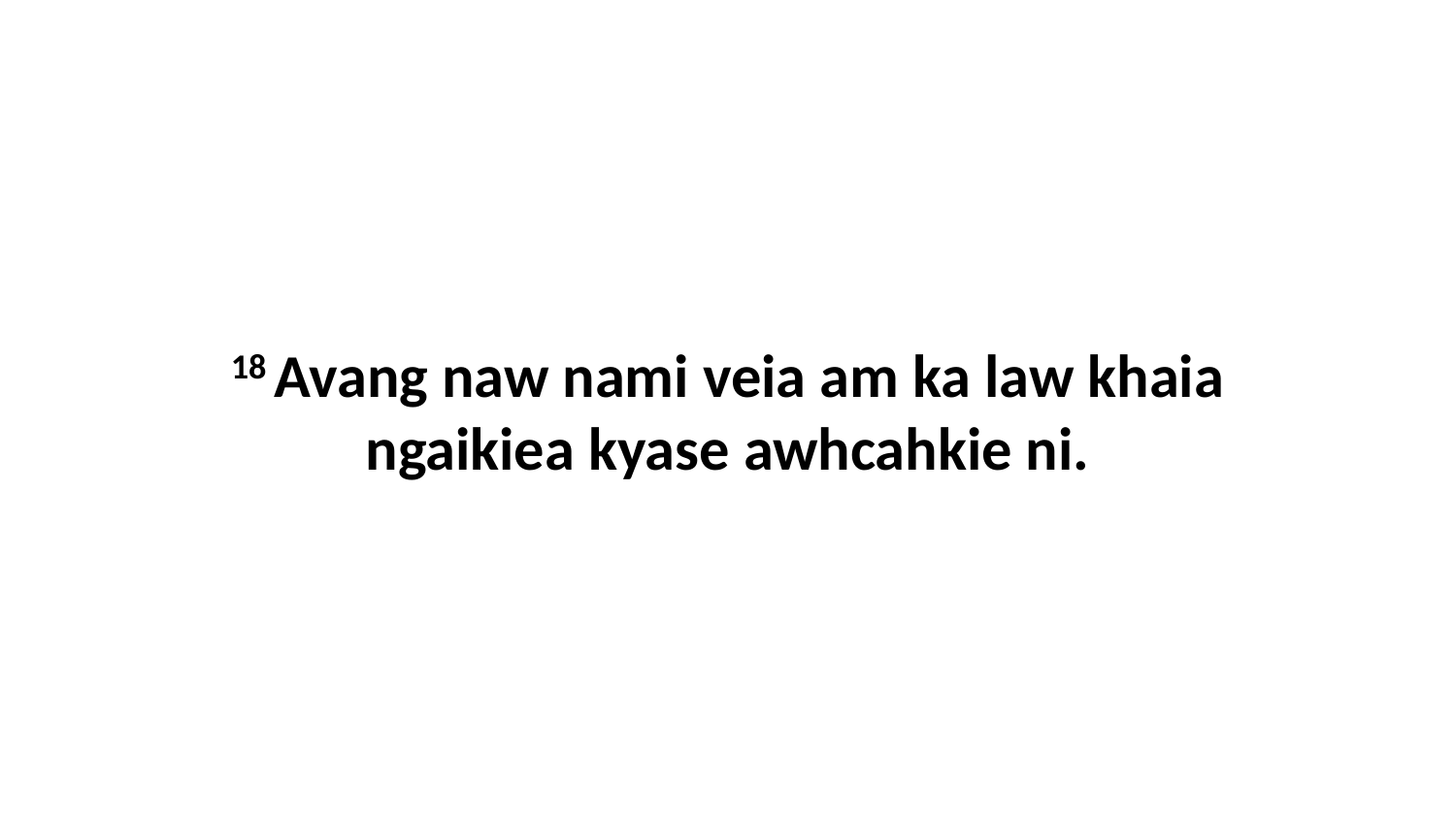

18 Avang naw nami veia am ka law khaia ngaikiea kyase awhcahkie ni.